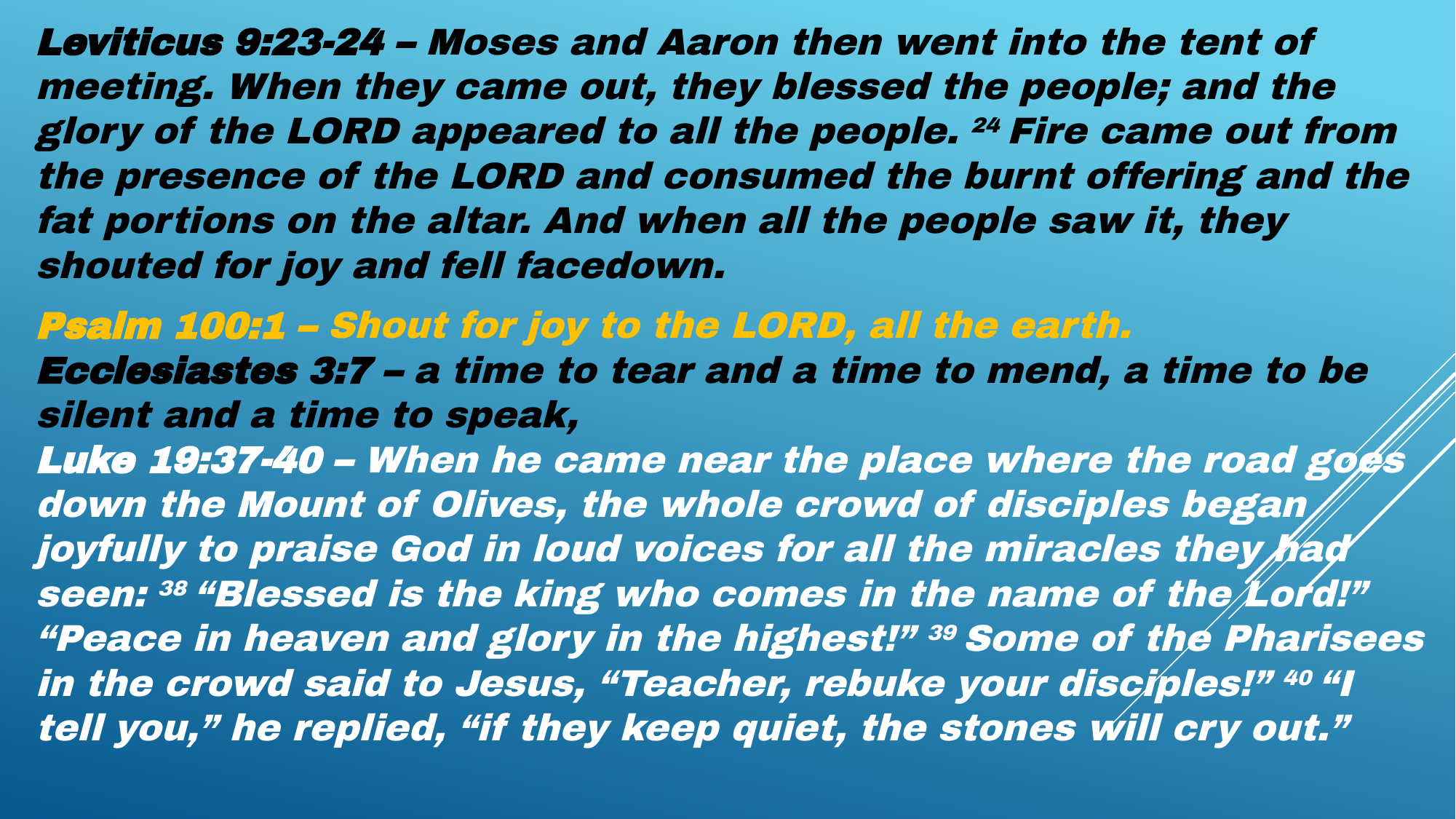

Leviticus 9:23-24 – Moses and Aaron then went into the tent of meeting. When they came out, they blessed the people; and the glory of the Lord appeared to all the people. 24 Fire came out from the presence of the Lord and consumed the burnt offering and the fat portions on the altar. And when all the people saw it, they shouted for joy and fell facedown.
Psalm 100:1 – Shout for joy to the Lord, all the earth.
Ecclesiastes 3:7 – a time to tear and a time to mend, a time to be silent and a time to speak,
Luke 19:37-40 – When he came near the place where the road goes down the Mount of Olives, the whole crowd of disciples began joyfully to praise God in loud voices for all the miracles they had seen: 38 “Blessed is the king who comes in the name of the Lord!” “Peace in heaven and glory in the highest!” 39 Some of the Pharisees in the crowd said to Jesus, “Teacher, rebuke your disciples!” 40 “I tell you,” he replied, “if they keep quiet, the stones will cry out.”